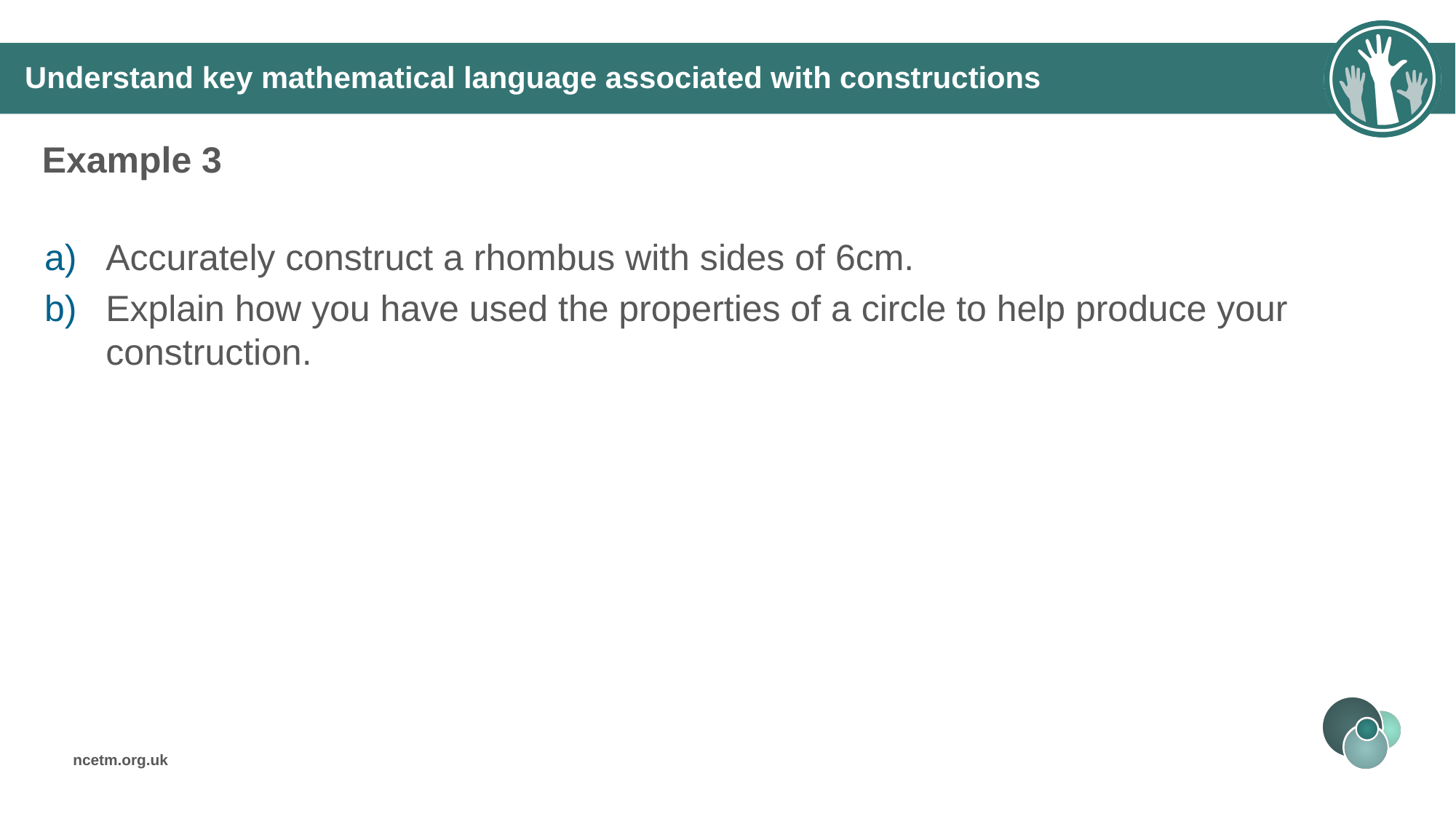

# Understand key mathematical language associated with constructions
Example 3
Accurately construct a rhombus with sides of 6cm.
Explain how you have used the properties of a circle to help produce your construction.